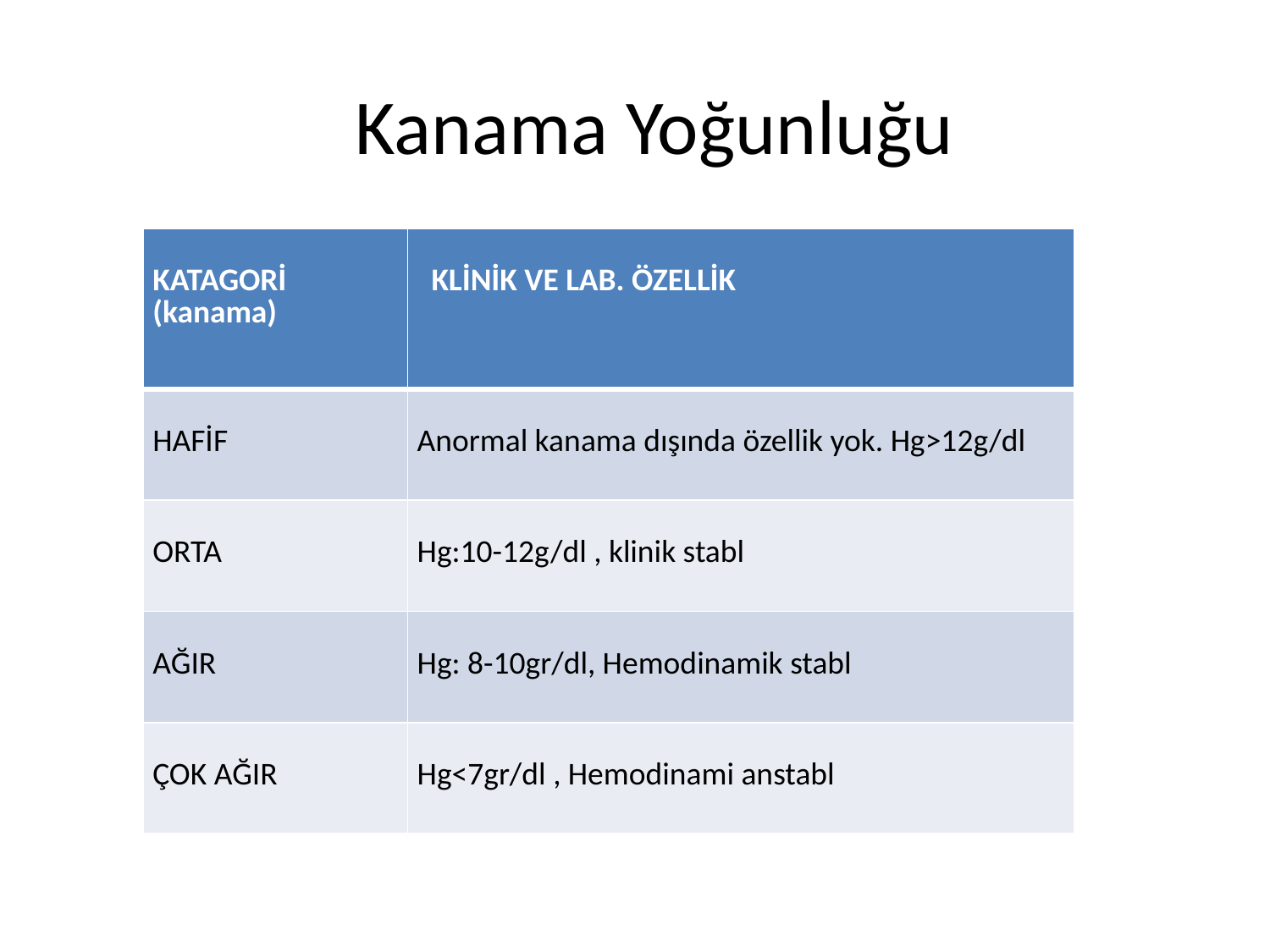

# Kanama Yoğunluğu
| KATAGORİ (kanama) | KLİNİK VE LAB. ÖZELLİK |
| --- | --- |
| HAFİF | Anormal kanama dışında özellik yok. Hg>12g/dl |
| ORTA | Hg:10-12g/dl , klinik stabl |
| AĞIR | Hg: 8-10gr/dl, Hemodinamik stabl |
| ÇOK AĞIR | Hg<7gr/dl , Hemodinami anstabl |